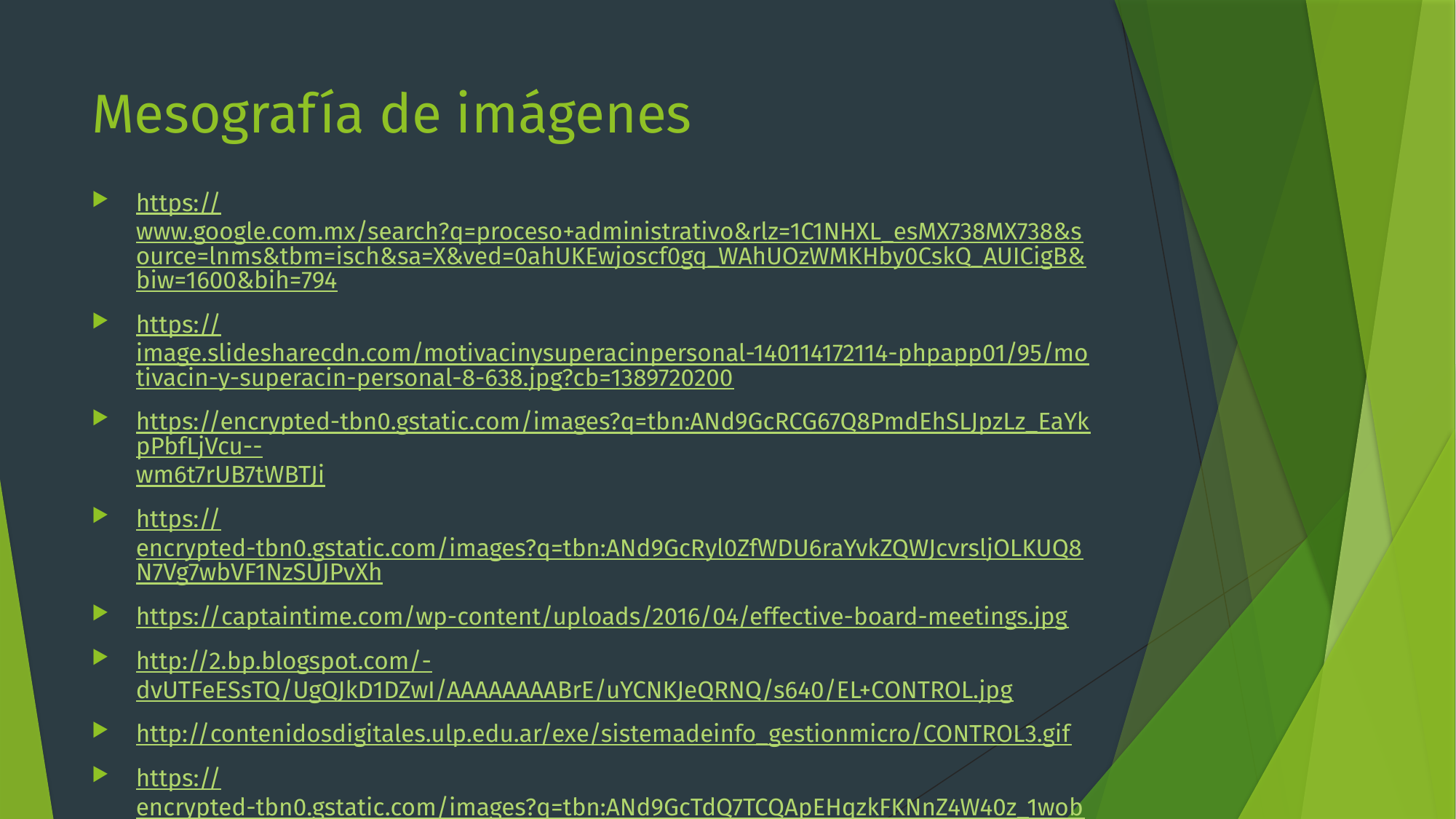

# Mesografía de imágenes
https://www.google.com.mx/search?q=proceso+administrativo&rlz=1C1NHXL_esMX738MX738&source=lnms&tbm=isch&sa=X&ved=0ahUKEwjoscf0gq_WAhUOzWMKHby0CskQ_AUICigB&biw=1600&bih=794
https://image.slidesharecdn.com/motivacinysuperacinpersonal-140114172114-phpapp01/95/motivacin-y-superacin-personal-8-638.jpg?cb=1389720200
https://encrypted-tbn0.gstatic.com/images?q=tbn:ANd9GcRCG67Q8PmdEhSLJpzLz_EaYkpPbfLjVcu--wm6t7rUB7tWBTJi
https://encrypted-tbn0.gstatic.com/images?q=tbn:ANd9GcRyl0ZfWDU6raYvkZQWJcvrsljOLKUQ8N7Vg7wbVF1NzSUJPvXh
https://captaintime.com/wp-content/uploads/2016/04/effective-board-meetings.jpg
http://2.bp.blogspot.com/-dvUTFeESsTQ/UgQJkD1DZwI/AAAAAAAABrE/uYCNKJeQRNQ/s640/EL+CONTROL.jpg
http://contenidosdigitales.ulp.edu.ar/exe/sistemadeinfo_gestionmicro/CONTROL3.gif
https://encrypted-tbn0.gstatic.com/images?q=tbn:ANd9GcTdQ7TCQApEHqzkFKNnZ4W40z_1wobRepiqT0Q9kDc939QgNVVC